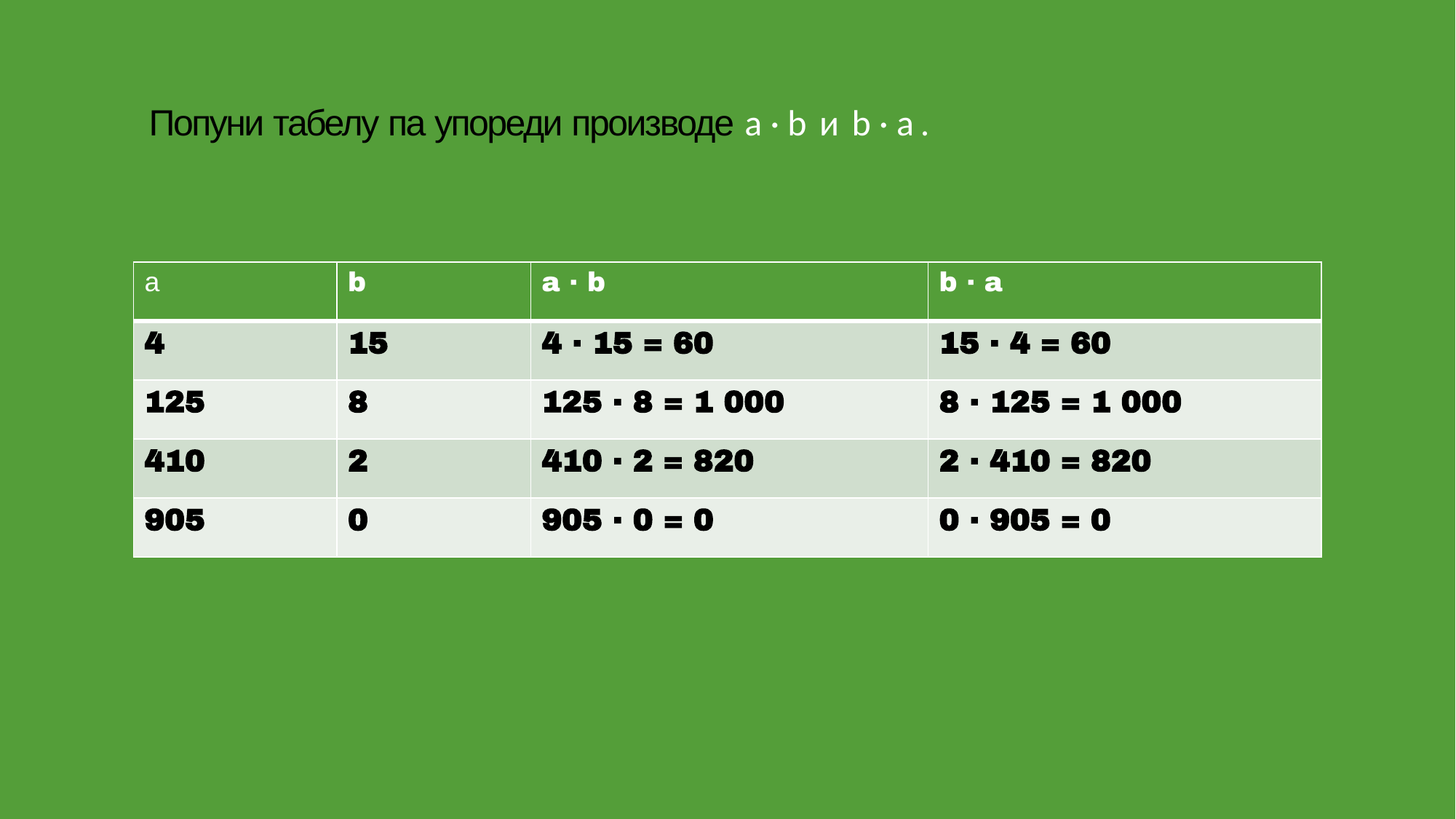

# Попуни табелу па упореди производе a · b  и  b · a .

| а | b | a · b | b · a |
| --- | --- | --- | --- |
| 4 | 15 | 4 · 15 = 60 | 15 · 4 = 60 |
| 125 | 8 | 125 · 8 = 1 000 | 8 · 125 = 1 000 |
| 410 | 2 | 410 · 2 = 820 | 2 · 410 = 820 |
| 905 | 0 | 905 · 0 = 0 | 0 · 905 = 0 |